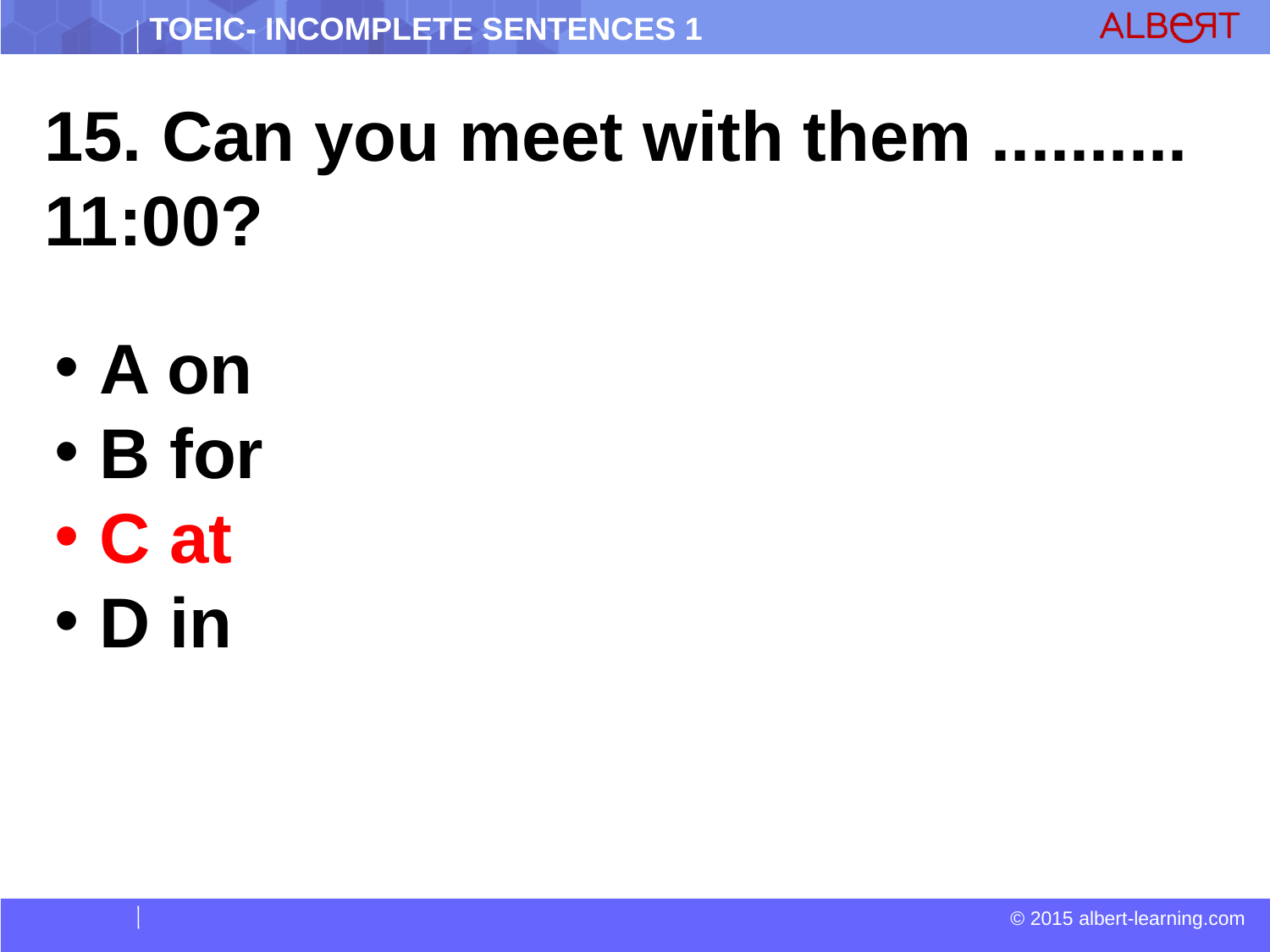

15. Can you meet with them .......... 11:00?
 A on
 B for
 C at
 D in